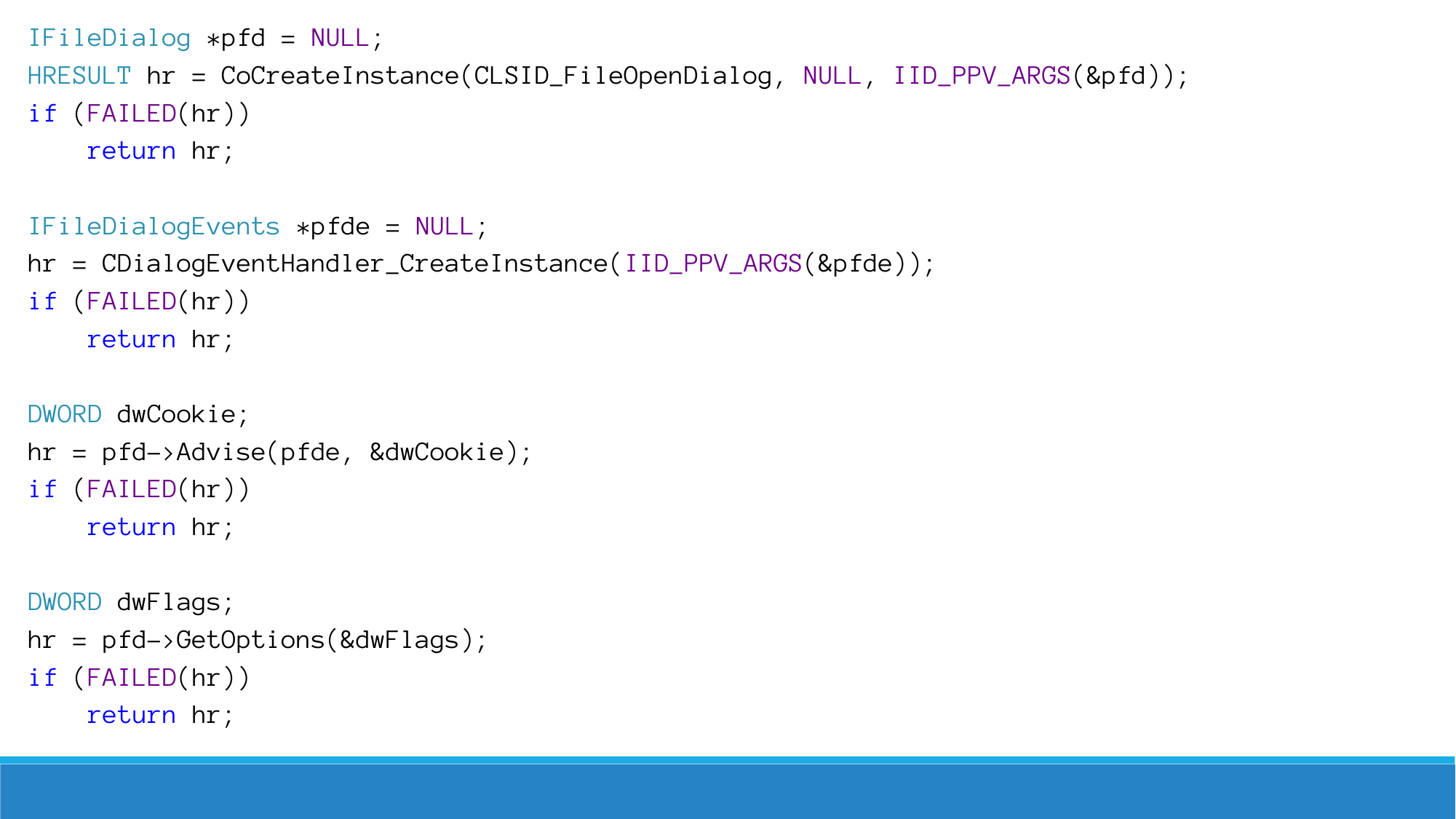

IFileDialog *pfd = NULL;
HRESULT hr = CoCreateInstance(CLSID_FileOpenDialog, NULL, IID_PPV_ARGS(&pfd));
if (FAILED(hr))
    return hr;

IFileDialogEvents *pfde = NULL;
hr = CDialogEventHandler_CreateInstance(IID_PPV_ARGS(&pfde));
if (FAILED(hr))
    return hr;

DWORD dwCookie;
hr = pfd->Advise(pfde, &dwCookie);
if (FAILED(hr))
    return hr;

DWORD dwFlags;
hr = pfd->GetOptions(&dwFlags);
if (FAILED(hr))
    return hr;